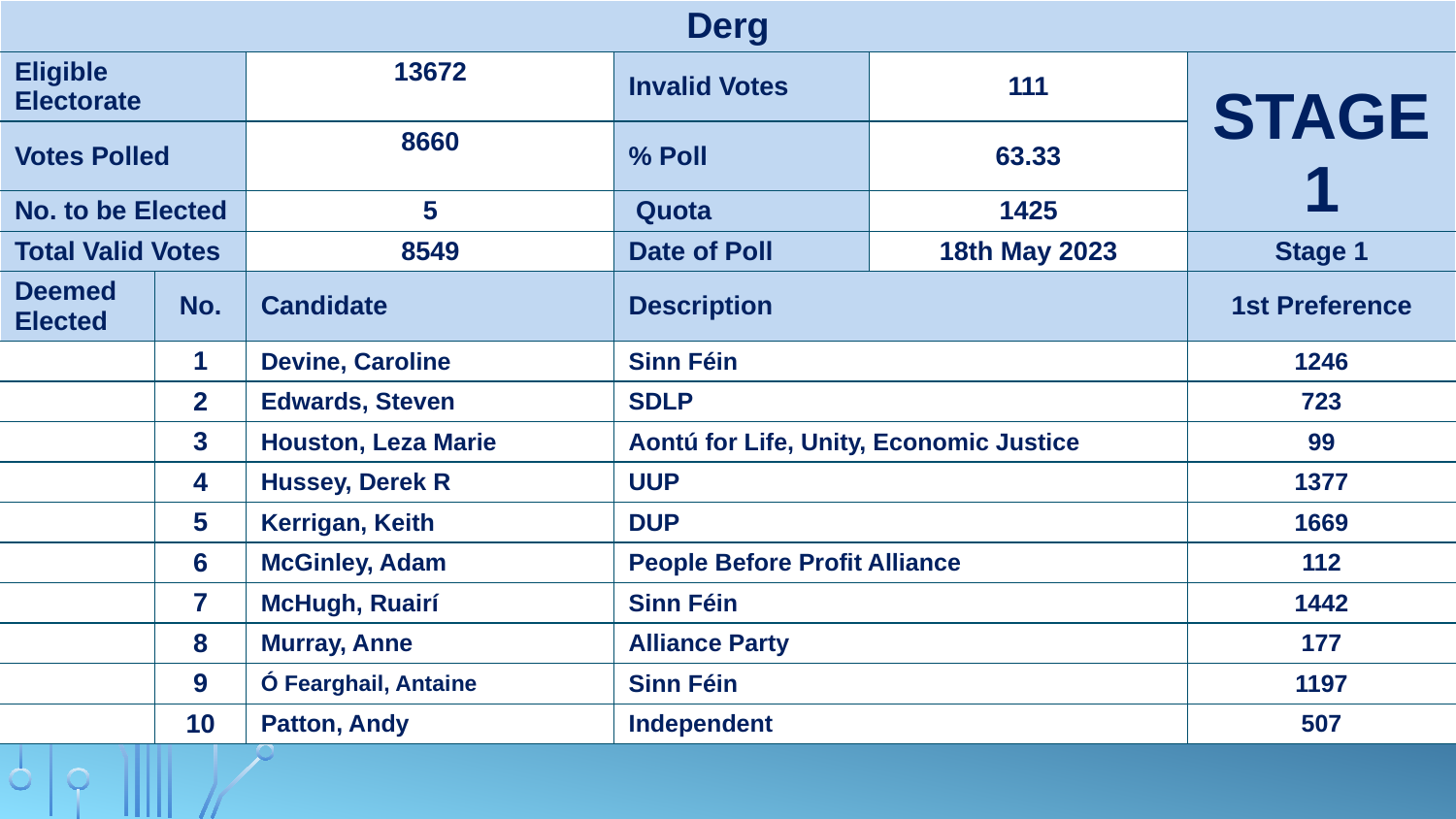

| Derg |  |  |  |  |  |
| --- | --- | --- | --- | --- | --- |
| Eligible Electorate |  | 13672 | Invalid Votes | 111 | STAGE 1 |
| Votes Polled |  | 8660 | % Poll | 63.33 |  |
| No. to be Elected |  | 5 | Quota | 1425 |  |
| Total Valid Votes |  | 8549 | Date of Poll | 18th May 2023 | Stage 1 |
| Deemed Elected | No. | Candidate | Description |  | 1st Preference |
|  | 1 | Devine, Caroline | Sinn Féin |  | 1246 |
|  | 2 | Edwards, Steven | SDLP |  | 723 |
|  | 3 | Houston, Leza Marie | Aontú for Life, Unity, Economic Justice |  | 99 |
|  | 4 | Hussey, Derek R | UUP |  | 1377 |
|  | 5 | Kerrigan, Keith | DUP |  | 1669 |
|  | 6 | McGinley, Adam | People Before Profit Alliance |  | 112 |
|  | 7 | McHugh, Ruairí | Sinn Féin |  | 1442 |
|  | 8 | Murray, Anne | Alliance Party |  | 177 |
|  | 9 | Ó Fearghail, Antaine | Sinn Féin |  | 1197 |
|  | 10 | Patton, Andy | Independent |  | 507 |